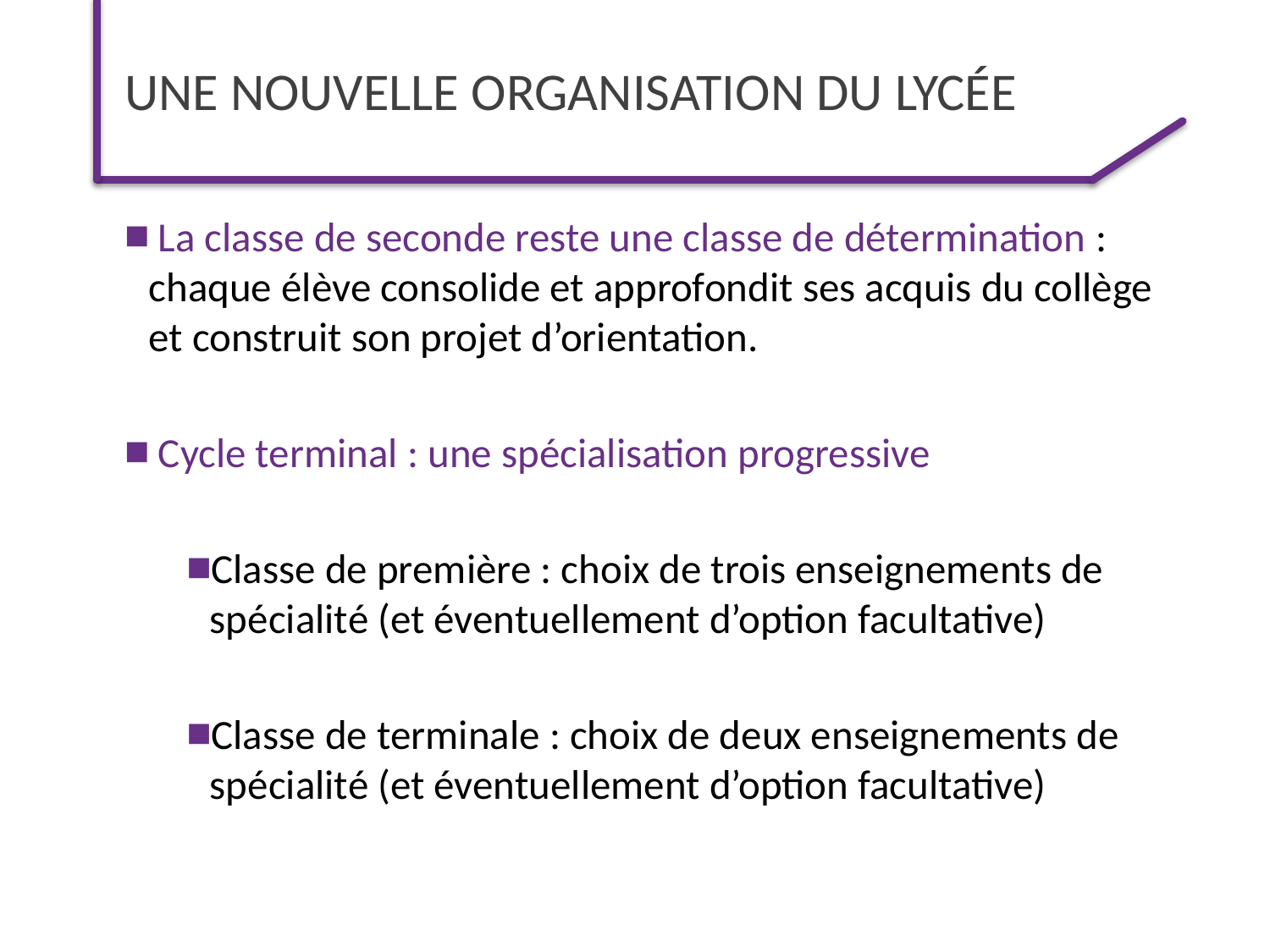

# Une nouvelle organisation du lycée
 La classe de seconde reste une classe de détermination : chaque élève consolide et approfondit ses acquis du collège et construit son projet d’orientation.

 Cycle terminal : une spécialisation progressive

Classe de première : choix de trois enseignements de spécialité (et éventuellement d’option facultative)

Classe de terminale : choix de deux enseignements de spécialité (et éventuellement d’option facultative)